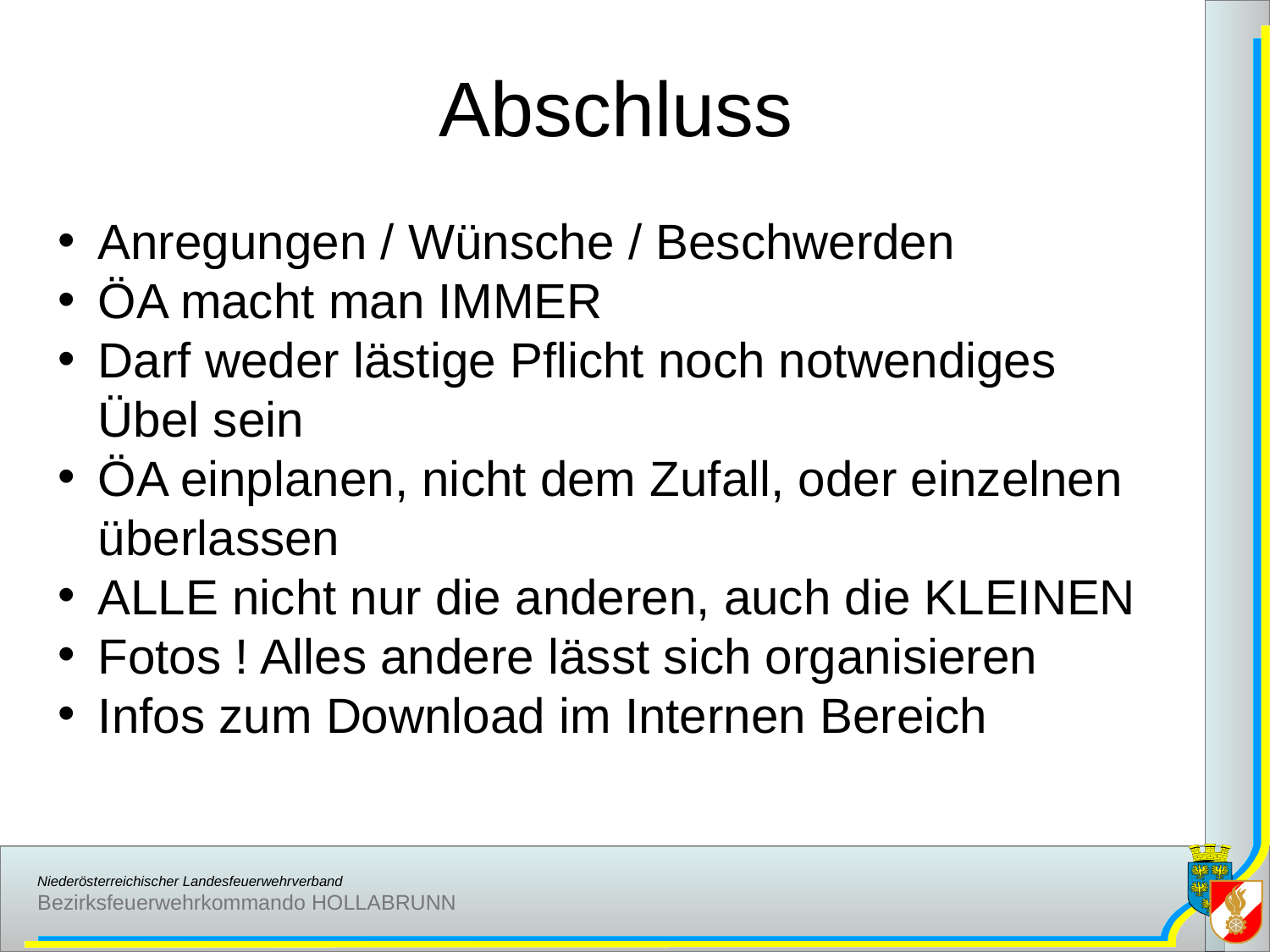

# Abschluss
Anregungen / Wünsche / Beschwerden
ÖA macht man IMMER
Darf weder lästige Pflicht noch notwendiges Übel sein
ÖA einplanen, nicht dem Zufall, oder einzelnen überlassen
ALLE nicht nur die anderen, auch die KLEINEN
Fotos ! Alles andere lässt sich organisieren
Infos zum Download im Internen Bereich